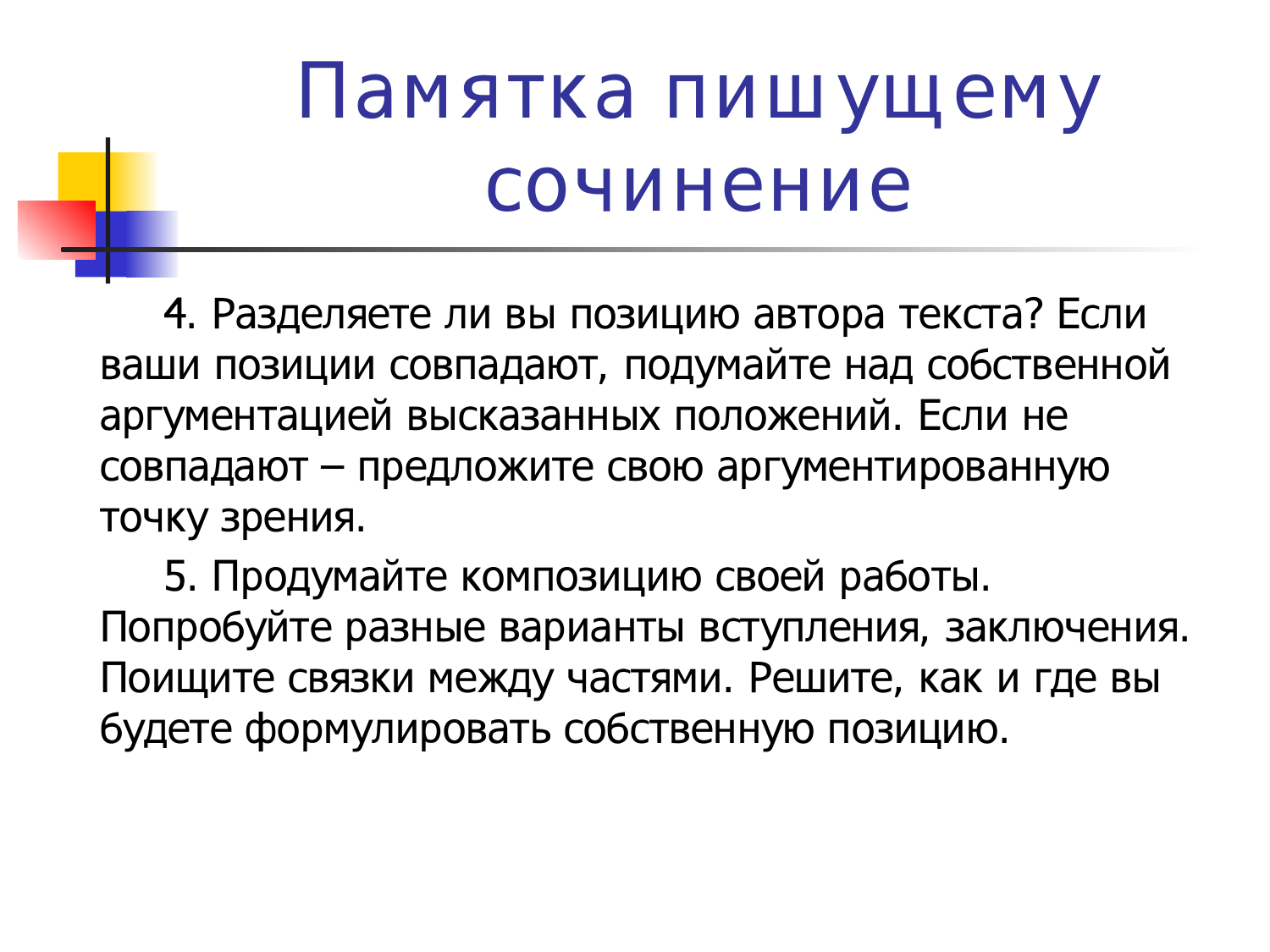

# Памятка пишущему сочинение
4. Разделяете ли вы позицию автора текста? Если ваши позиции совпадают, подумайте над собственной аргументацией высказанных положений. Если не совпадают – предложите свою аргументированную точку зрения.
5. Продумайте композицию своей работы. Попробуйте разные варианты вступления, заключения. Поищите связки между частями. Решите, как и где вы будете формулировать собственную позицию.